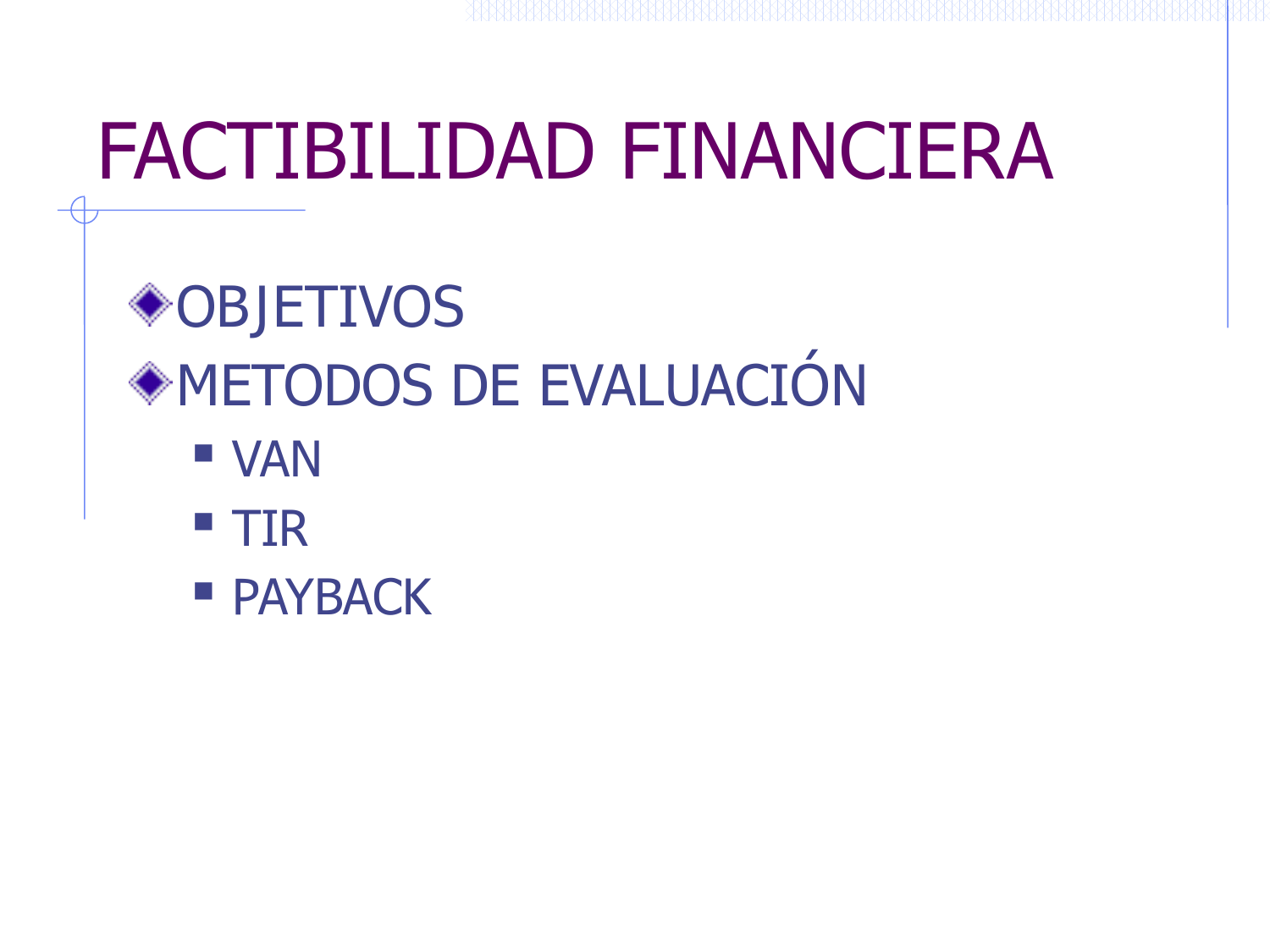

# FACTIBILIDAD FINANCIERA
OBJETIVOS
METODOS DE EVALUACIÓN
VAN
TIR
PAYBACK